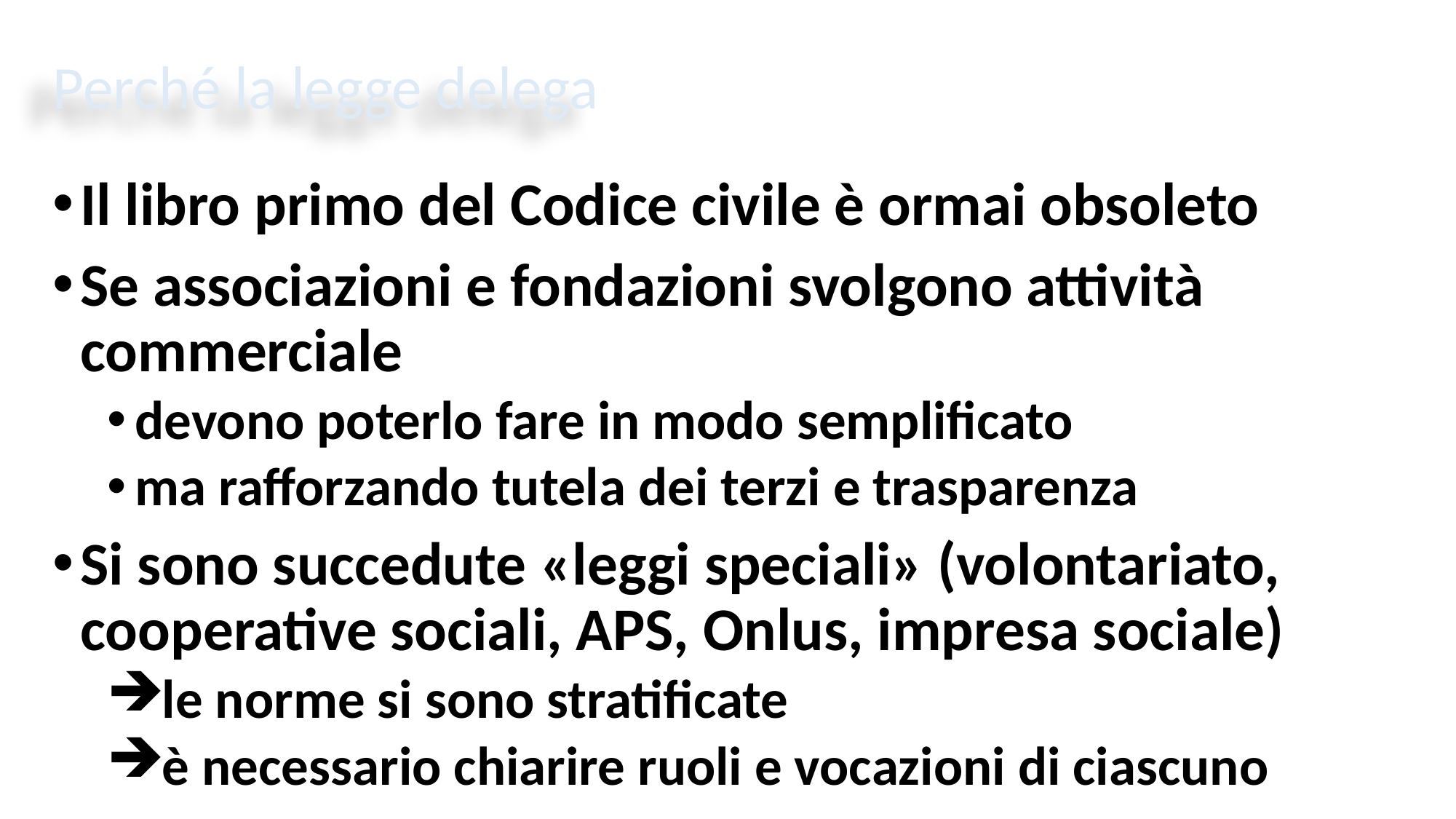

# Perché la legge delega
Il libro primo del Codice civile è ormai obsoleto
Se associazioni e fondazioni svolgono attività commerciale
devono poterlo fare in modo semplificato
ma rafforzando tutela dei terzi e trasparenza
Si sono succedute «leggi speciali» (volontariato, cooperative sociali, APS, Onlus, impresa sociale)
le norme si sono stratificate
è necessario chiarire ruoli e vocazioni di ciascuno